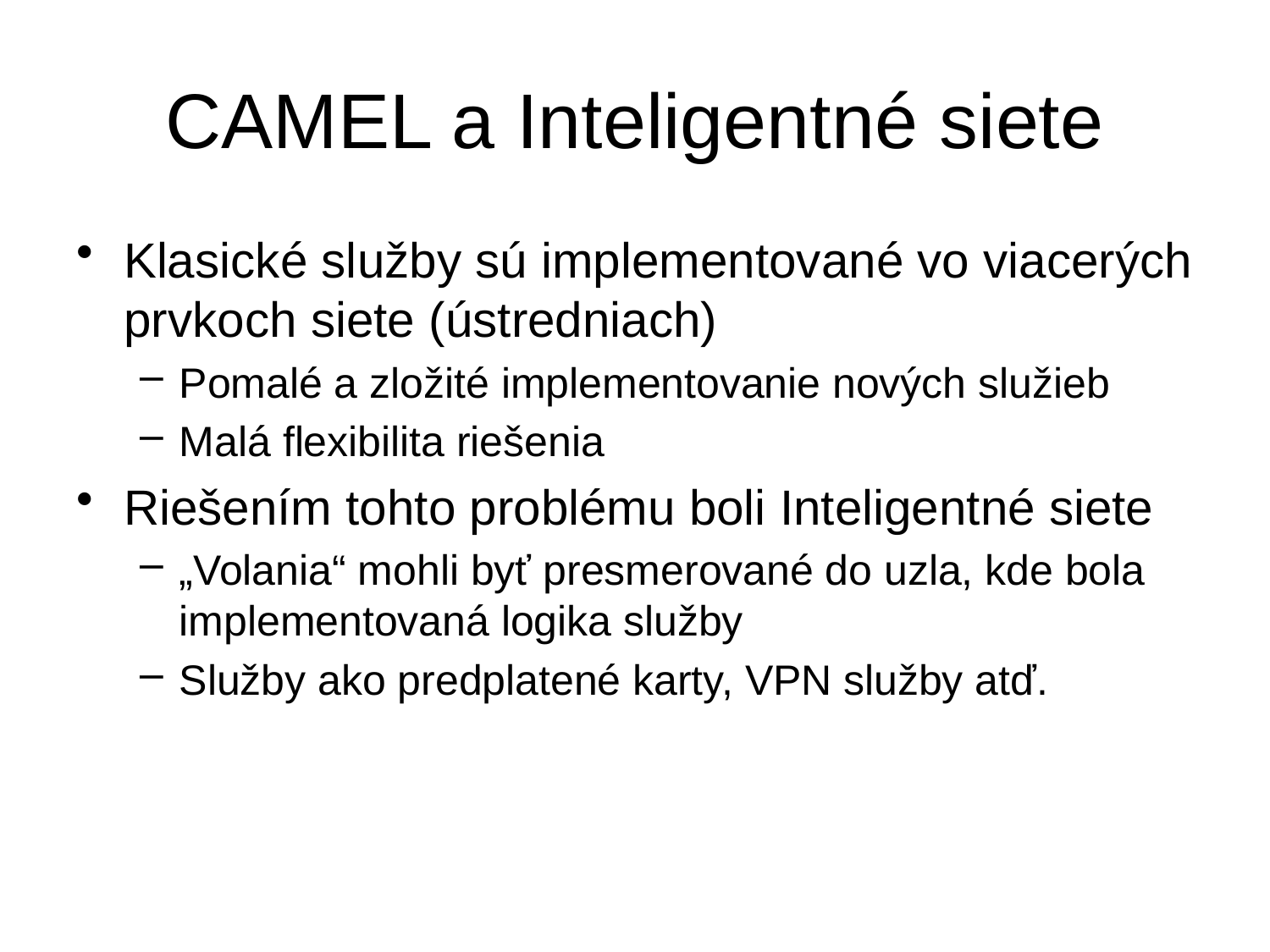

# CAMEL a Inteligentné siete
Klasické služby sú implementované vo viacerých prvkoch siete (ústredniach)
Pomalé a zložité implementovanie nových služieb
Malá flexibilita riešenia
Riešením tohto problému boli Inteligentné siete
„Volania“ mohli byť presmerované do uzla, kde bola implementovaná logika služby
Služby ako predplatené karty, VPN služby atď.